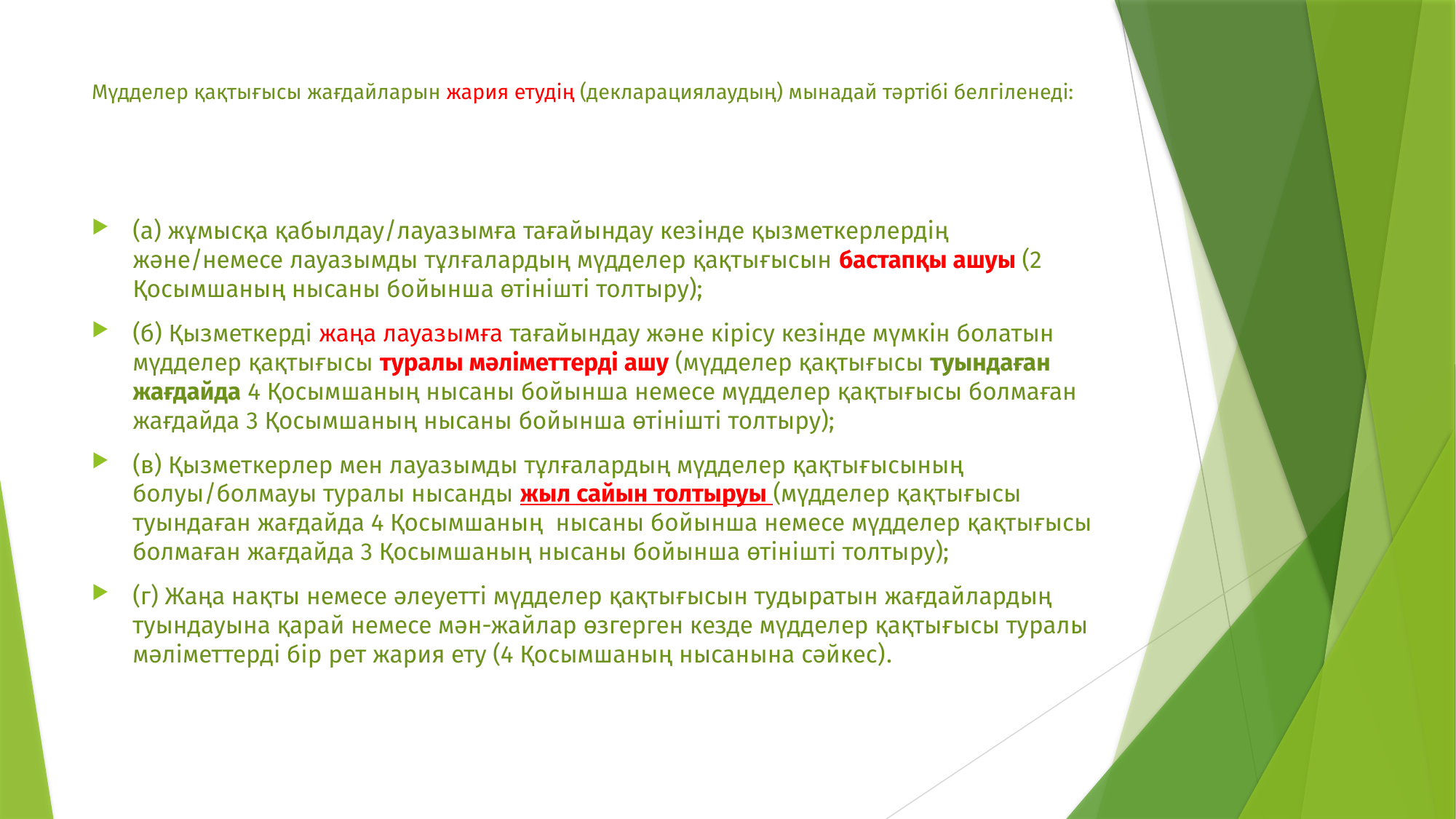

# Мүдделер қақтығысы жағдайларын жария етудің (декларациялаудың) мынадай тәртібі белгіленеді:
(а) жұмысқа қабылдау/лауазымға тағайындау кезінде қызметкерлердің және/немесе лауазымды тұлғалардың мүдделер қақтығысын бастапқы ашуы (2 Қосымшаның нысаны бойынша өтінішті толтыру);
(б) Қызметкерді жаңа лауазымға тағайындау және кірісу кезінде мүмкін болатын мүдделер қақтығысы туралы мәліметтерді ашу (мүдделер қақтығысы туындаған жағдайда 4 Қосымшаның нысаны бойынша немесе мүдделер қақтығысы болмаған жағдайда 3 Қосымшаның нысаны бойынша өтінішті толтыру);
(в) Қызметкерлер мен лауазымды тұлғалардың мүдделер қақтығысының болуы/болмауы туралы нысанды жыл сайын толтыруы (мүдделер қақтығысы туындаған жағдайда 4 Қосымшаның  нысаны бойынша немесе мүдделер қақтығысы болмаған жағдайда 3 Қосымшаның нысаны бойынша өтінішті толтыру);
(г) Жаңа нақты немесе әлеуетті мүдделер қақтығысын тудыратын жағдайлардың туындауына қарай немесе мән-жайлар өзгерген кезде мүдделер қақтығысы туралы мәліметтерді бір рет жария ету (4 Қосымшаның нысанына сәйкес).